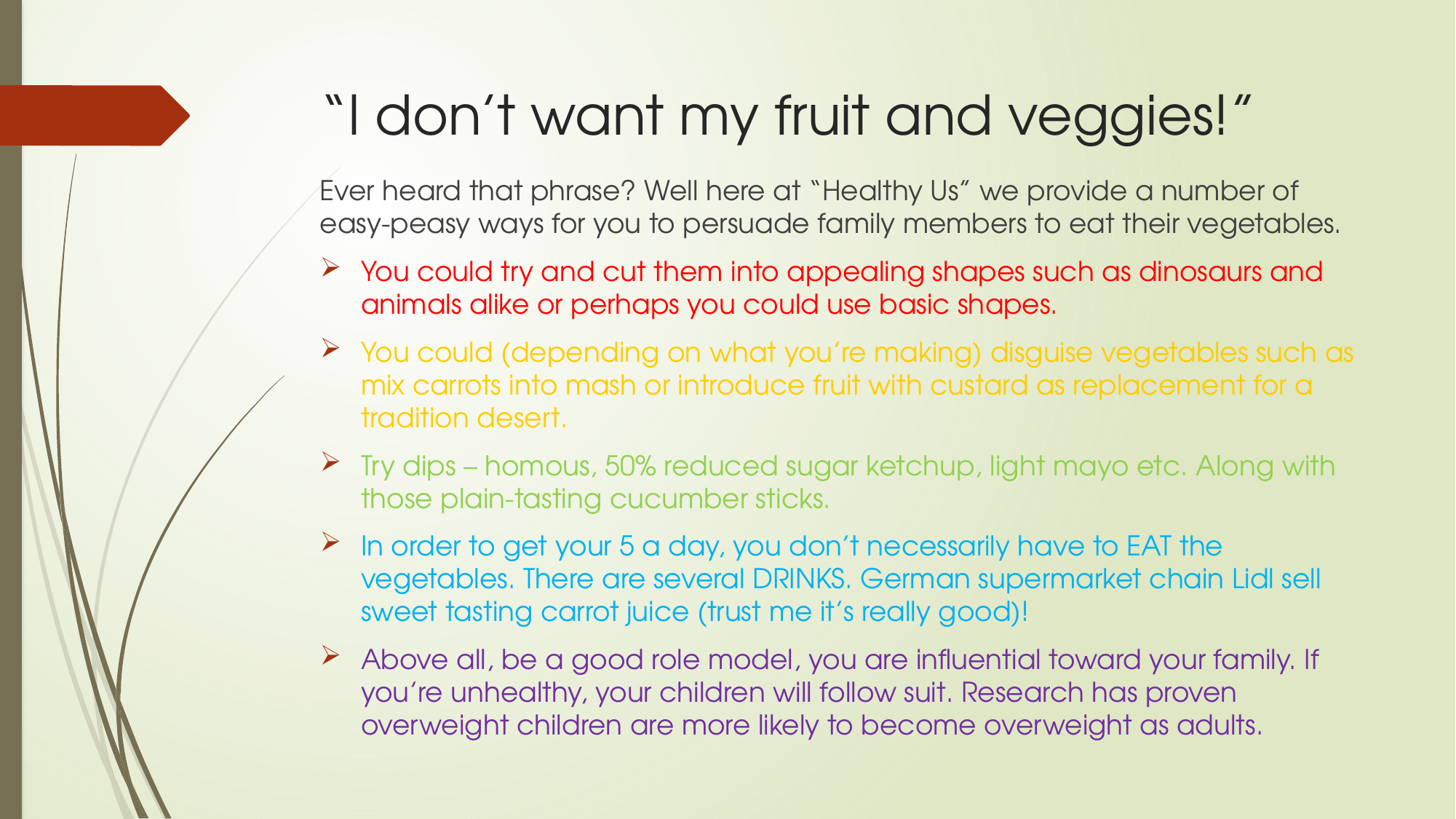

# “I don’t want my fruit and veggies!”
Ever heard that phrase? Well here at “Healthy Us” we provide a number of easy-peasy ways for you to persuade family members to eat their vegetables.
You could try and cut them into appealing shapes such as dinosaurs and animals alike or perhaps you could use basic shapes.
You could (depending on what you’re making) disguise vegetables such as mix carrots into mash or introduce fruit with custard as replacement for a tradition desert.
Try dips – homous, 50% reduced sugar ketchup, light mayo etc. Along with those plain-tasting cucumber sticks.
In order to get your 5 a day, you don’t necessarily have to EAT the vegetables. There are several DRINKS. German supermarket chain Lidl sell sweet tasting carrot juice (trust me it’s really good)!
Above all, be a good role model, you are influential toward your family. If you’re unhealthy, your children will follow suit. Research has proven overweight children are more likely to become overweight as adults.